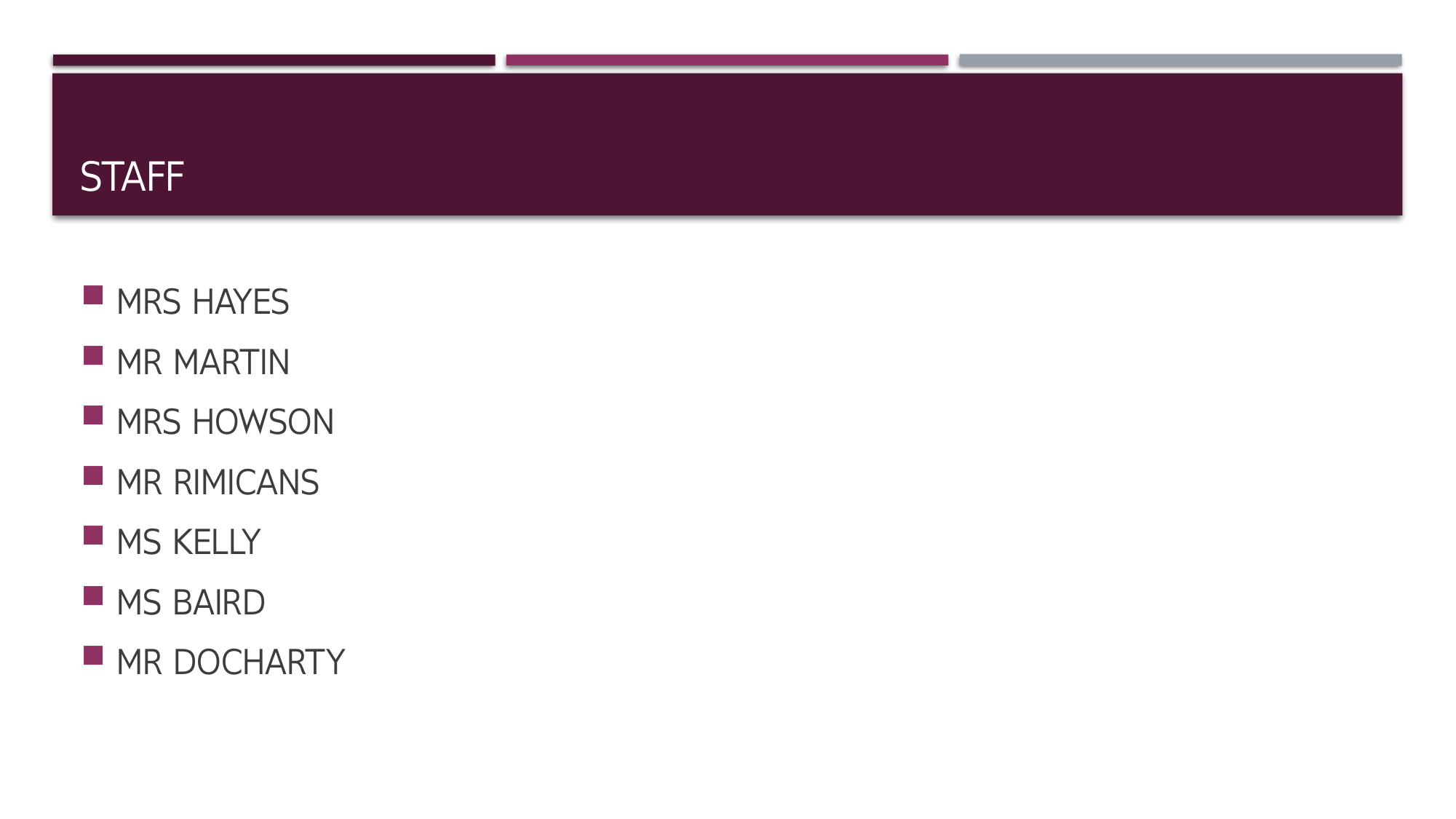

# STAFF
MRS HAYES
MR MARTIN
MRS HOWSON
MR RIMICANS
MS KELLY
MS BAIRD
MR DOCHARTY